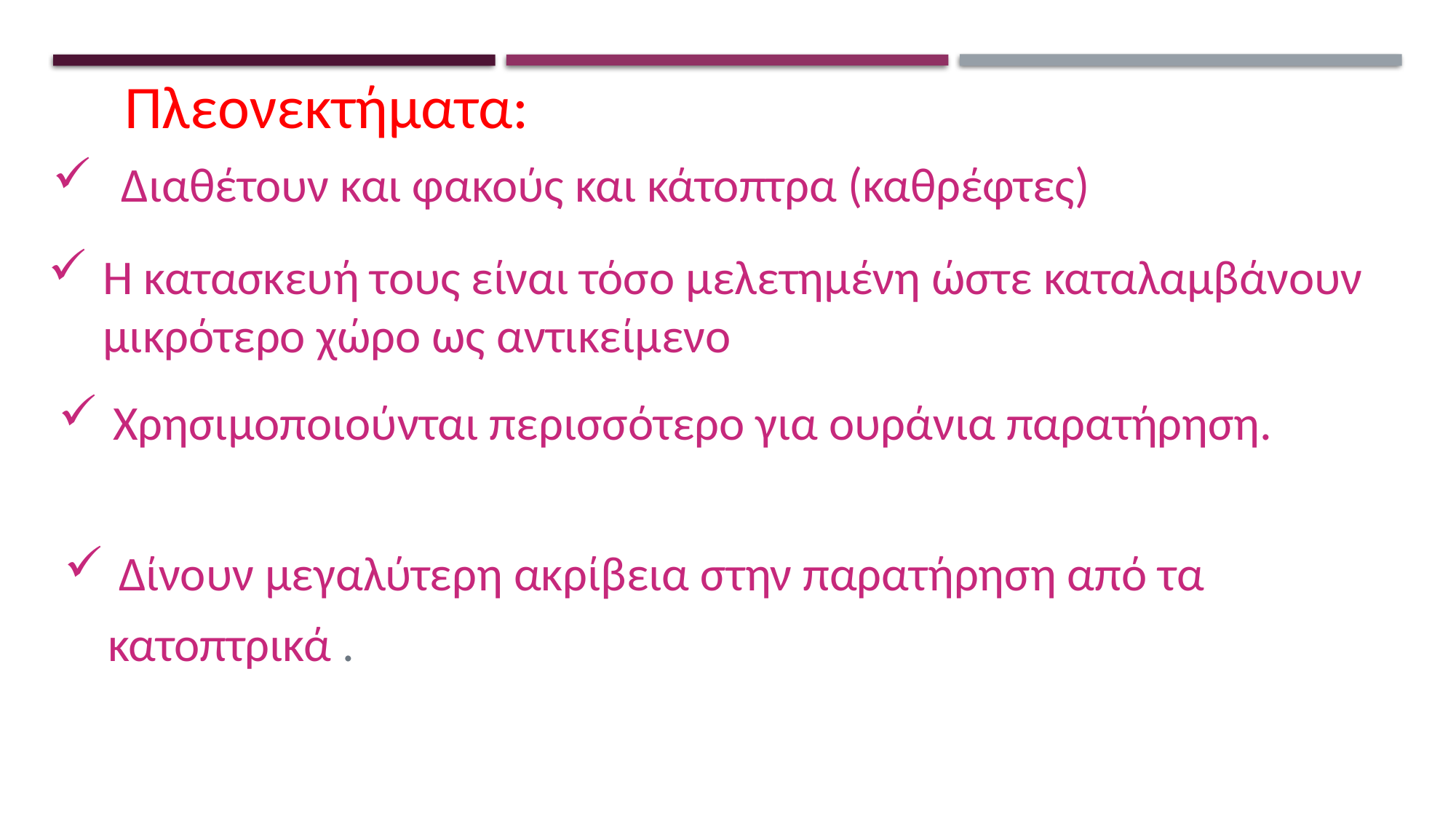

Πλεονεκτήματα:
Διαθέτουν και φακούς και κάτοπτρα (καθρέφτες)
Η κατασκευή τους είναι τόσο μελετημένη ώστε καταλαμβάνουν μικρότερο χώρο ως αντικείμενο
Χρησιμοποιούνται περισσότερο για ουράνια παρατήρηση.
Δίνουν μεγαλύτερη ακρίβεια στην παρατήρηση από τα
    κατοπτρικά .